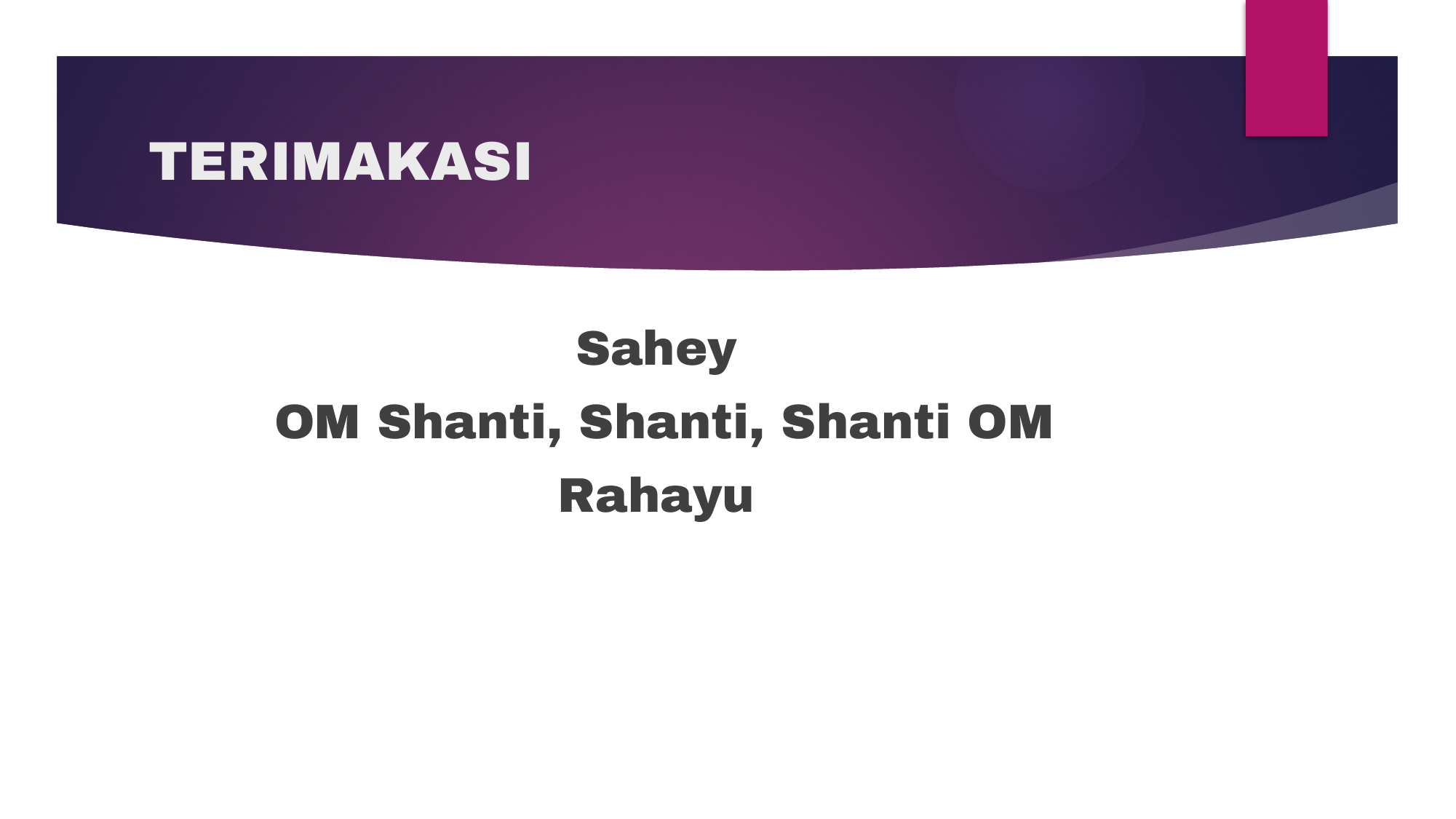

# TERIMAKASI
Sahey
OM Shanti, Shanti, Shanti OM
Rahayu